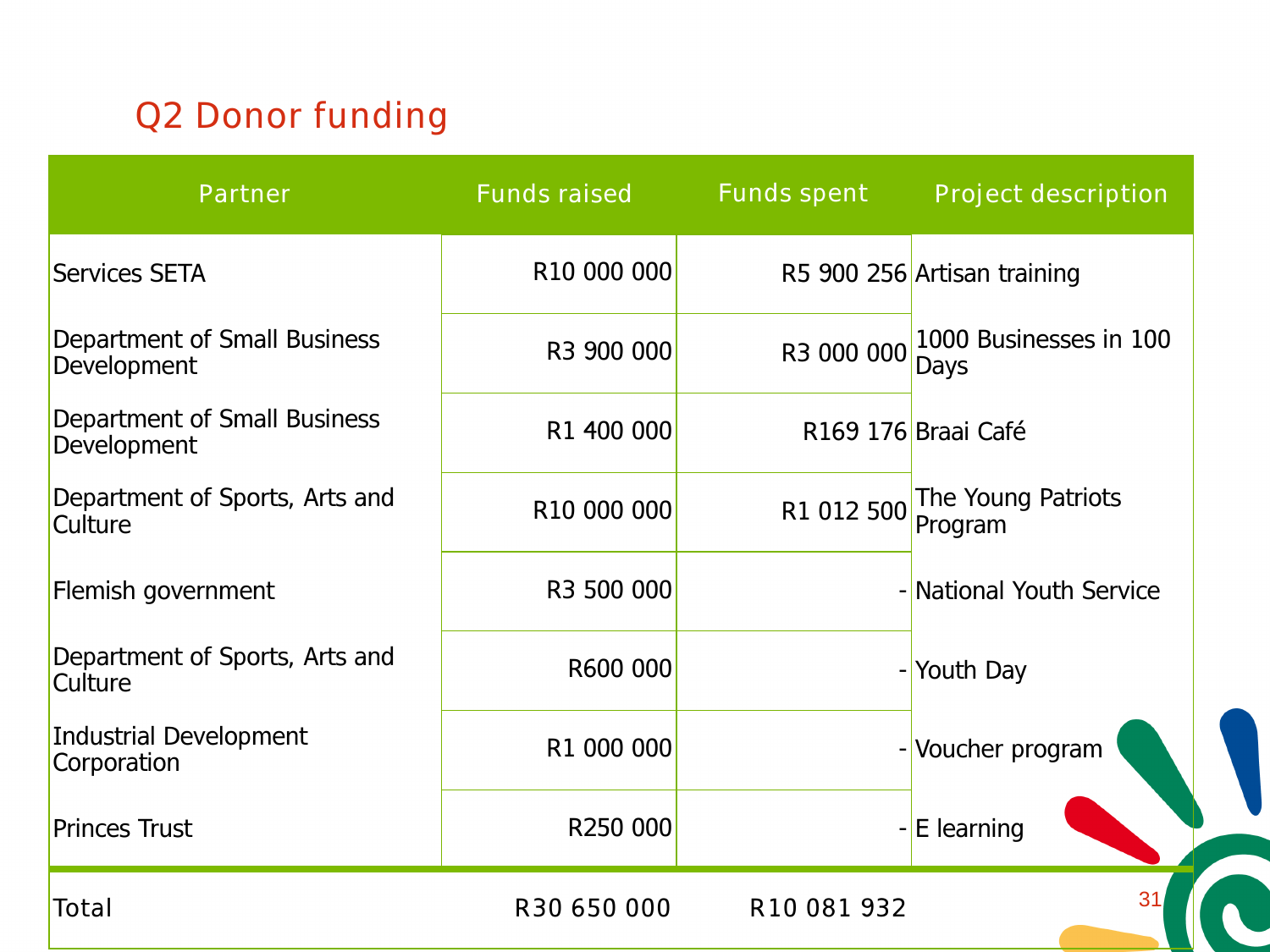

# Q2 Donor funding
| Partner | Funds raised | Funds spent | Project description |
| --- | --- | --- | --- |
| Services SETA | R10 000 000 | R5 900 256 | Artisan training |
| Department of Small Business Development | R3 900 000 | R3 000 000 | 1000 Businesses in 100 Days |
| Department of Small Business Development | R1 400 000 | R169 176 | Braai Café |
| Department of Sports, Arts and Culture | R10 000 000 | R1 012 500 | The Young Patriots Program |
| Flemish government | R3 500 000 | - | National Youth Service |
| Department of Sports, Arts and Culture | R600 000 | - | Youth Day |
| Industrial Development Corporation | R1 000 000 | - | Voucher program |
| Princes Trust | R250 000 | - | E learning |
| Total | R30 650 000 | R10 081 932 |  |
31